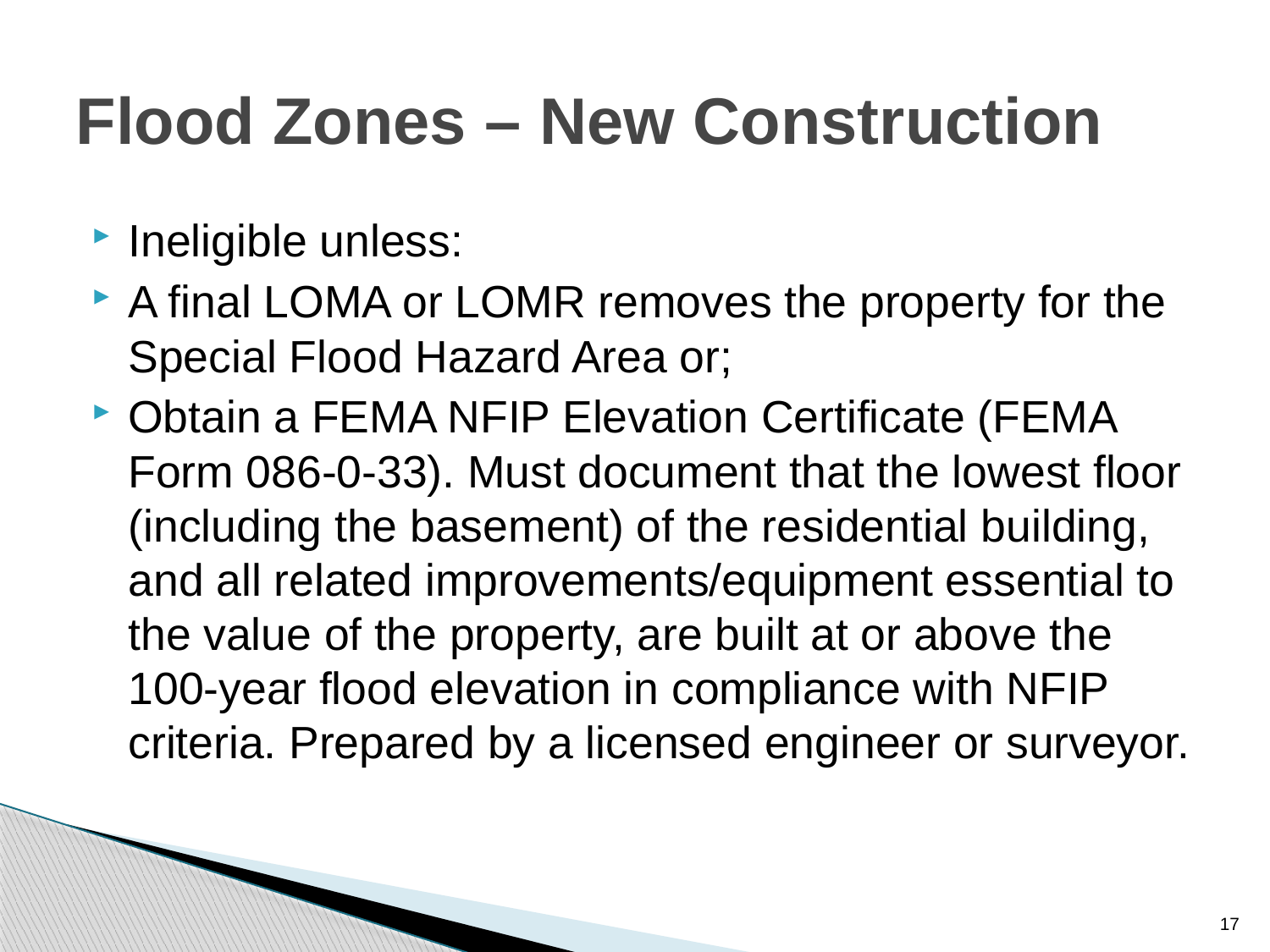

# Flood Zones – New Construction
Ineligible unless:
A final LOMA or LOMR removes the property for the Special Flood Hazard Area or;
Obtain a FEMA NFIP Elevation Certificate (FEMA Form 086-0-33). Must document that the lowest floor (including the basement) of the residential building, and all related improvements/equipment essential to the value of the property, are built at or above the 100-year flood elevation in compliance with NFIP criteria. Prepared by a licensed engineer or surveyor.
17